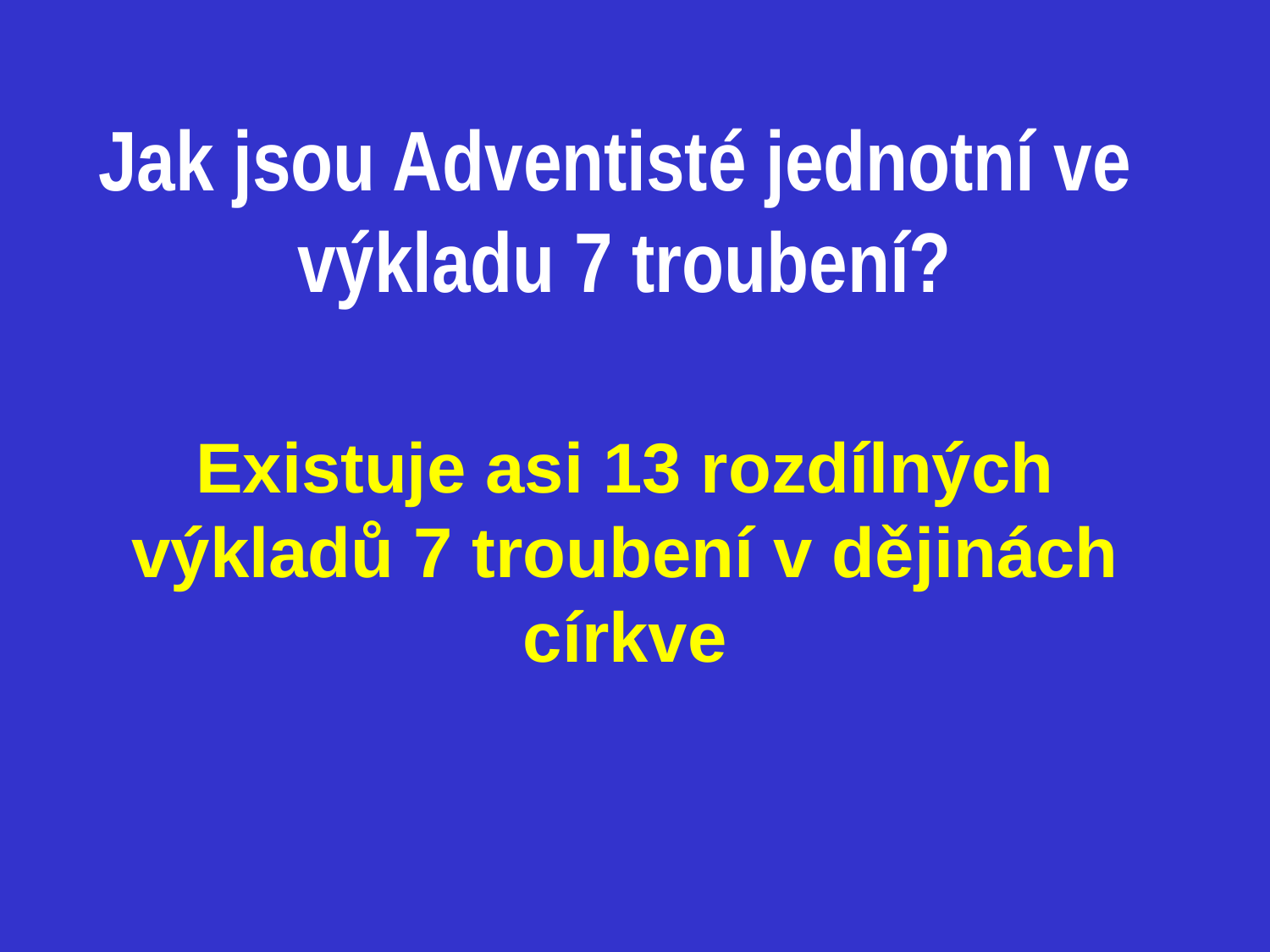

Jak jsou Adventisté jednotní ve  výkladu 7 troubení?
Existuje asi 13 rozdílných výkladů 7 troubení v dějinách církve